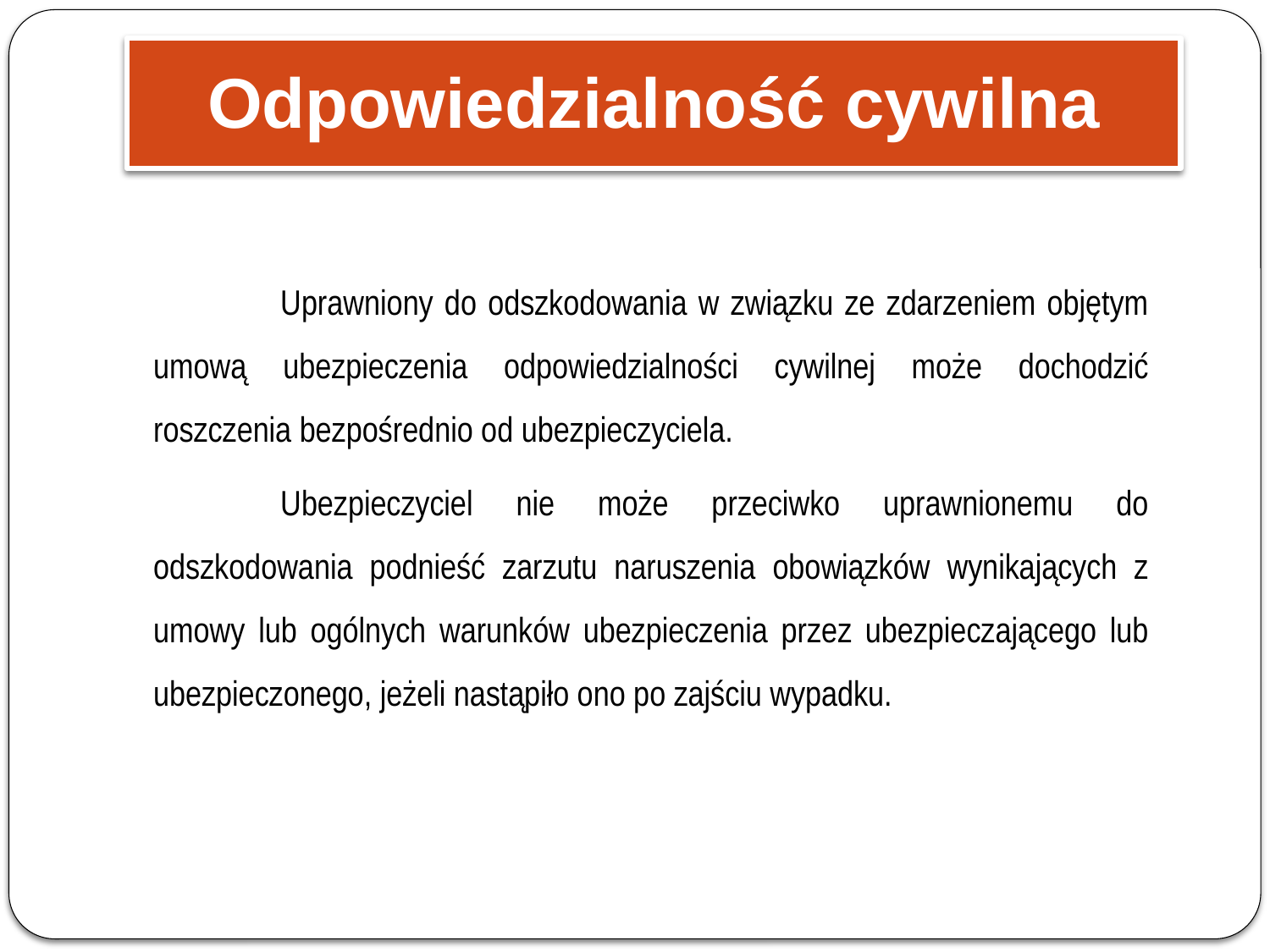

Odpowiedzialność cywilna

		Uprawniony do odszkodowania w związku ze zdarzeniem objętym umową ubezpieczenia odpowiedzialności cywilnej może dochodzić roszczenia bezpośrednio od ubezpieczyciela.
		Ubezpieczyciel nie może przeciwko uprawnionemu do odszkodowania podnieść zarzutu naruszenia obowiązków wynikających z umowy lub ogólnych warunków ubezpieczenia przez ubezpieczającego lub ubezpieczonego, jeżeli nastąpiło ono po zajściu wypadku.